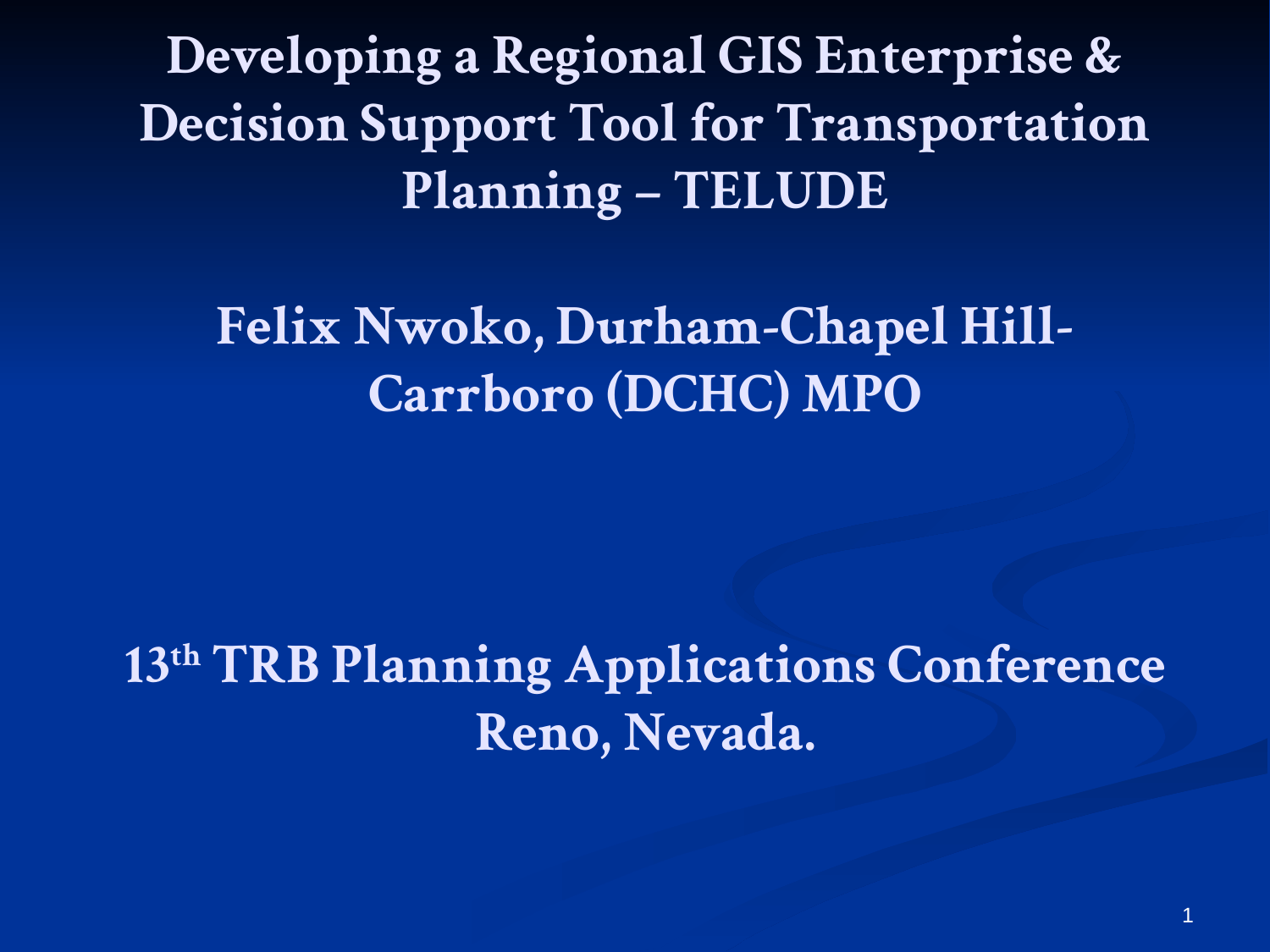

Developing a Regional GIS Enterprise & Decision Support Tool for Transportation Planning – TELUDE
Felix Nwoko, Durham-Chapel Hill-Carrboro (DCHC) MPO
13th TRB Planning Applications Conference Reno, Nevada.
1